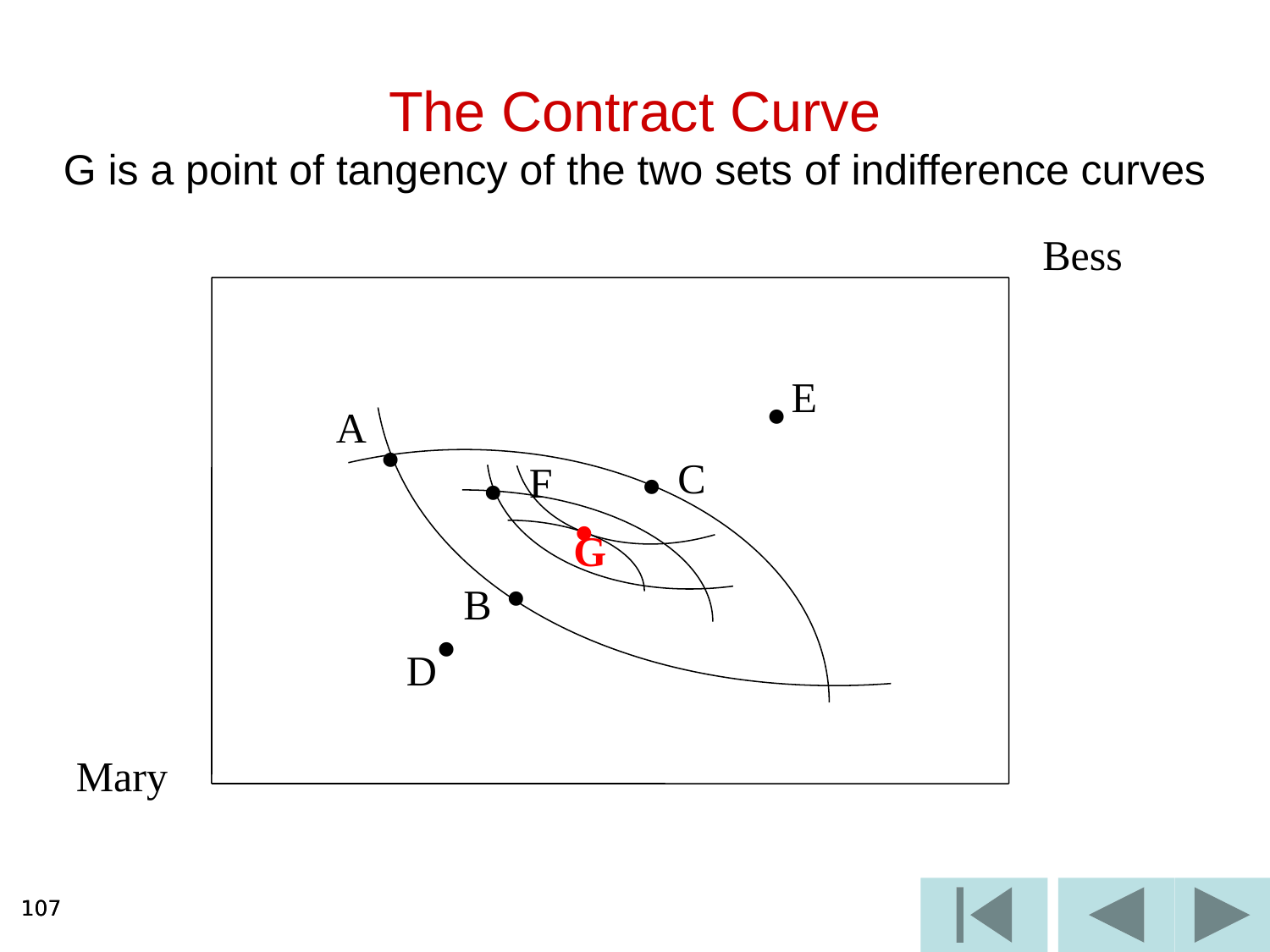

The Contract Curve
G is a point of tangency of the two sets of indifference curves
Bess

E
•
A
•

C

F
•
•

•
G

•
B
•
D
Mary

107
107